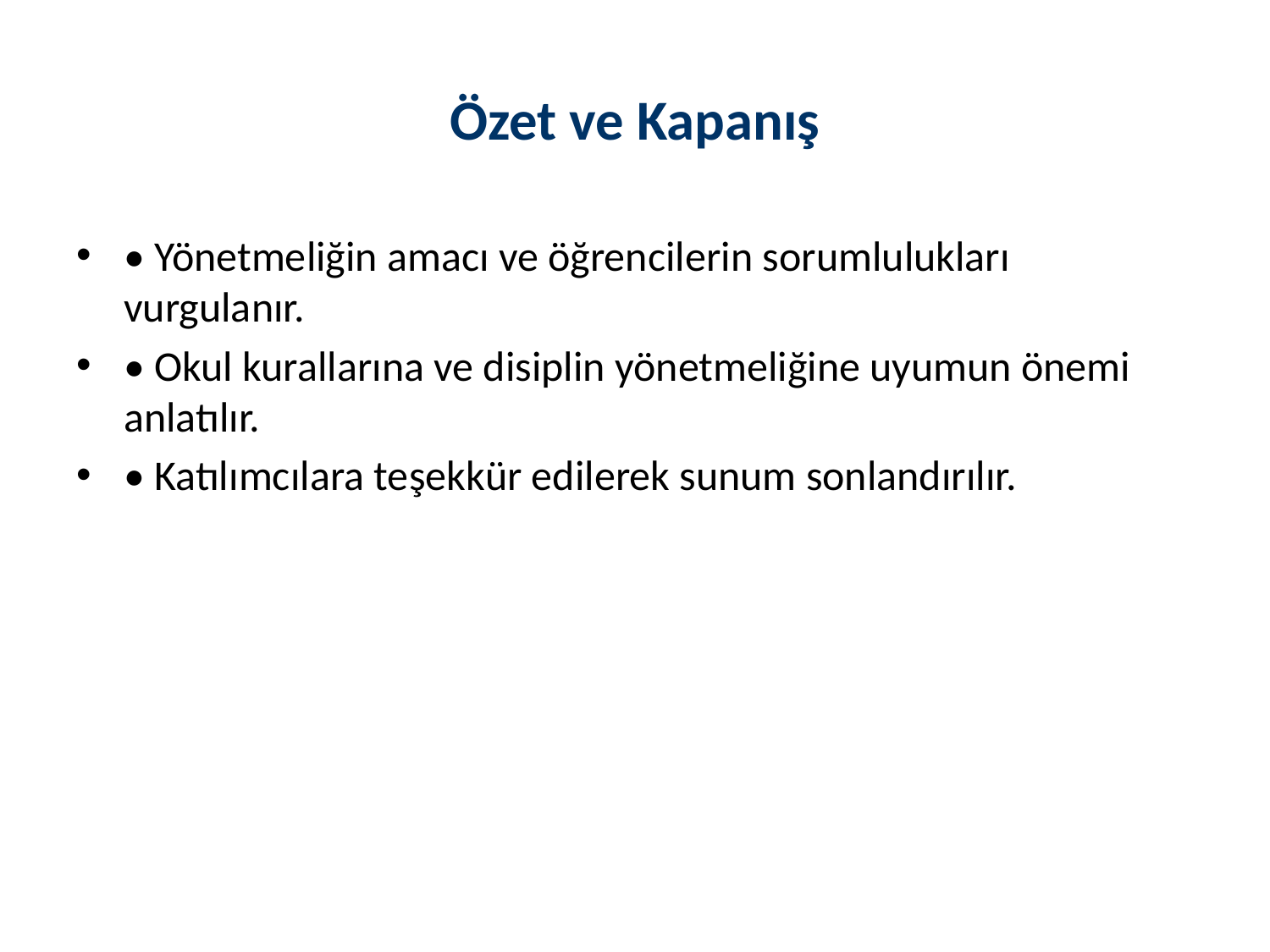

# Özet ve Kapanış
• Yönetmeliğin amacı ve öğrencilerin sorumlulukları vurgulanır.
• Okul kurallarına ve disiplin yönetmeliğine uyumun önemi anlatılır.
• Katılımcılara teşekkür edilerek sunum sonlandırılır.